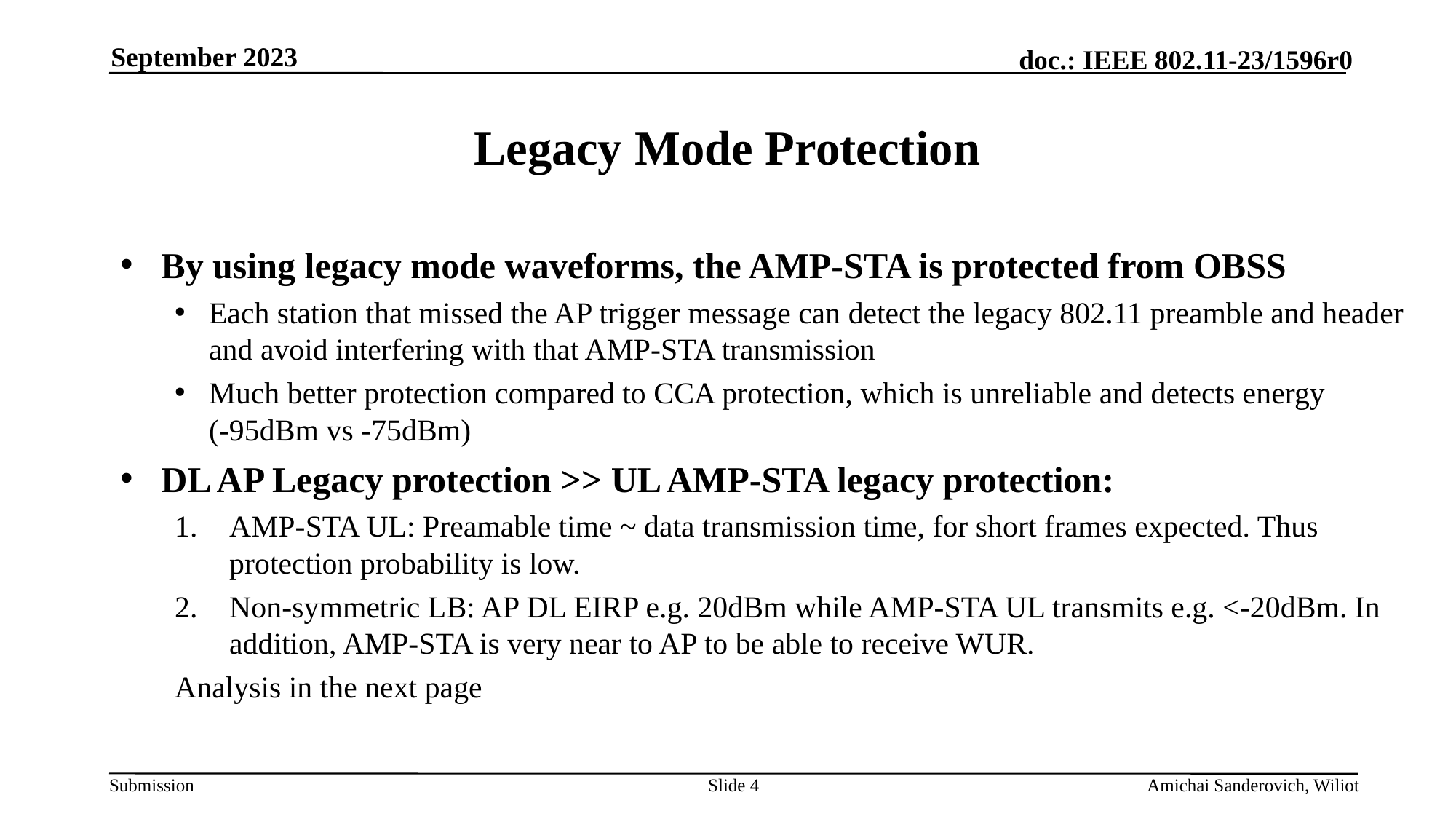

September 2023
# Legacy Mode Protection
By using legacy mode waveforms, the AMP-STA is protected from OBSS
Each station that missed the AP trigger message can detect the legacy 802.11 preamble and header and avoid interfering with that AMP-STA transmission
Much better protection compared to CCA protection, which is unreliable and detects energy
(-95dBm vs -75dBm)
DL AP Legacy protection >> UL AMP-STA legacy protection:
AMP-STA UL: Preamable time ~ data transmission time, for short frames expected. Thus protection probability is low.
Non-symmetric LB: AP DL EIRP e.g. 20dBm while AMP-STA UL transmits e.g. <-20dBm. In addition, AMP-STA is very near to AP to be able to receive WUR.
Analysis in the next page

Slide 4
Amichai Sanderovich, Wiliot